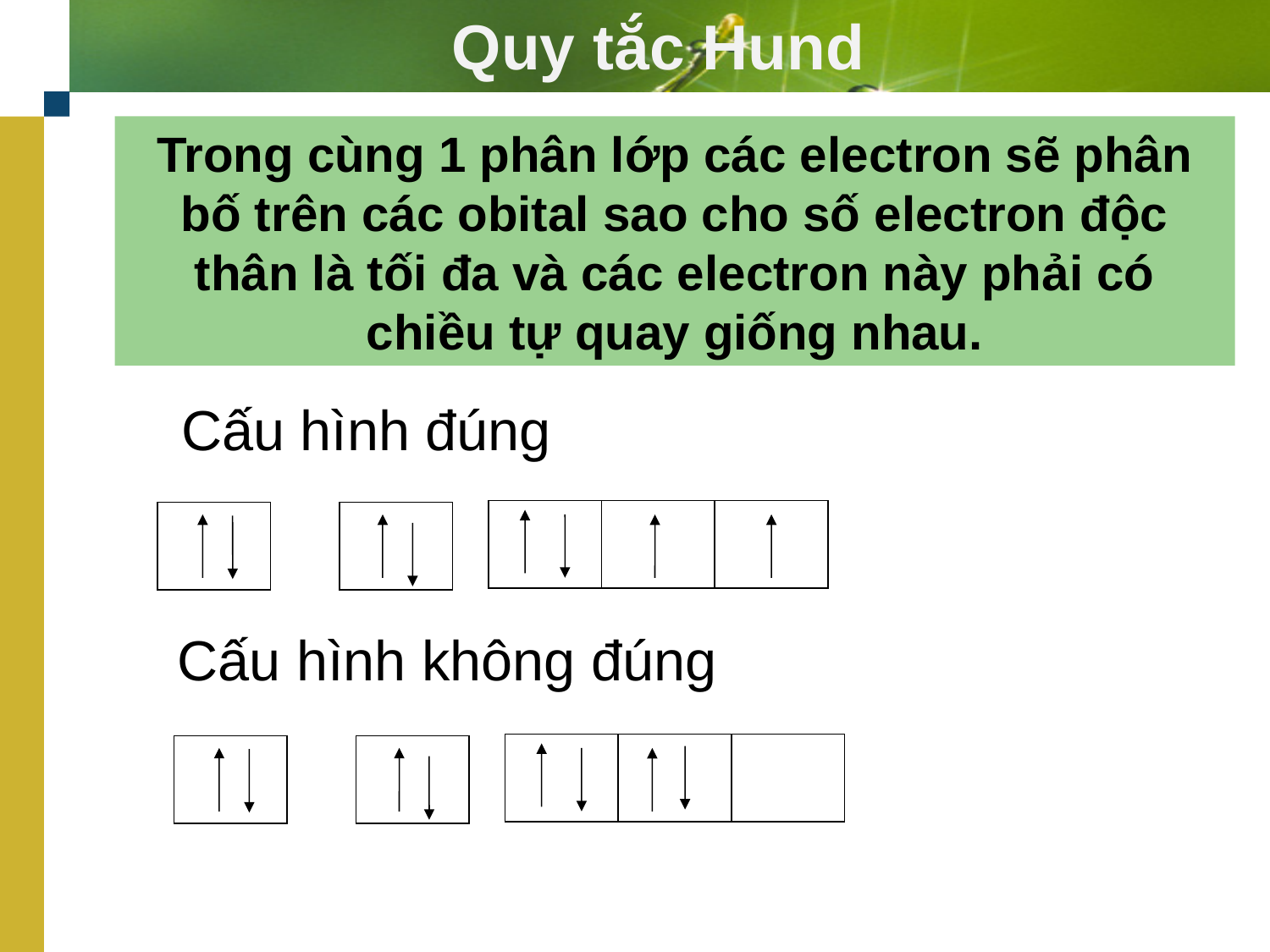

Quy tắc Hund
Trong cùng 1 phân lớp các electron sẽ phân bố trên các obital sao cho số electron độc thân là tối đa và các electron này phải có chiều tự quay giống nhau.
Cấu hình đúng

Cấu hình không đúng